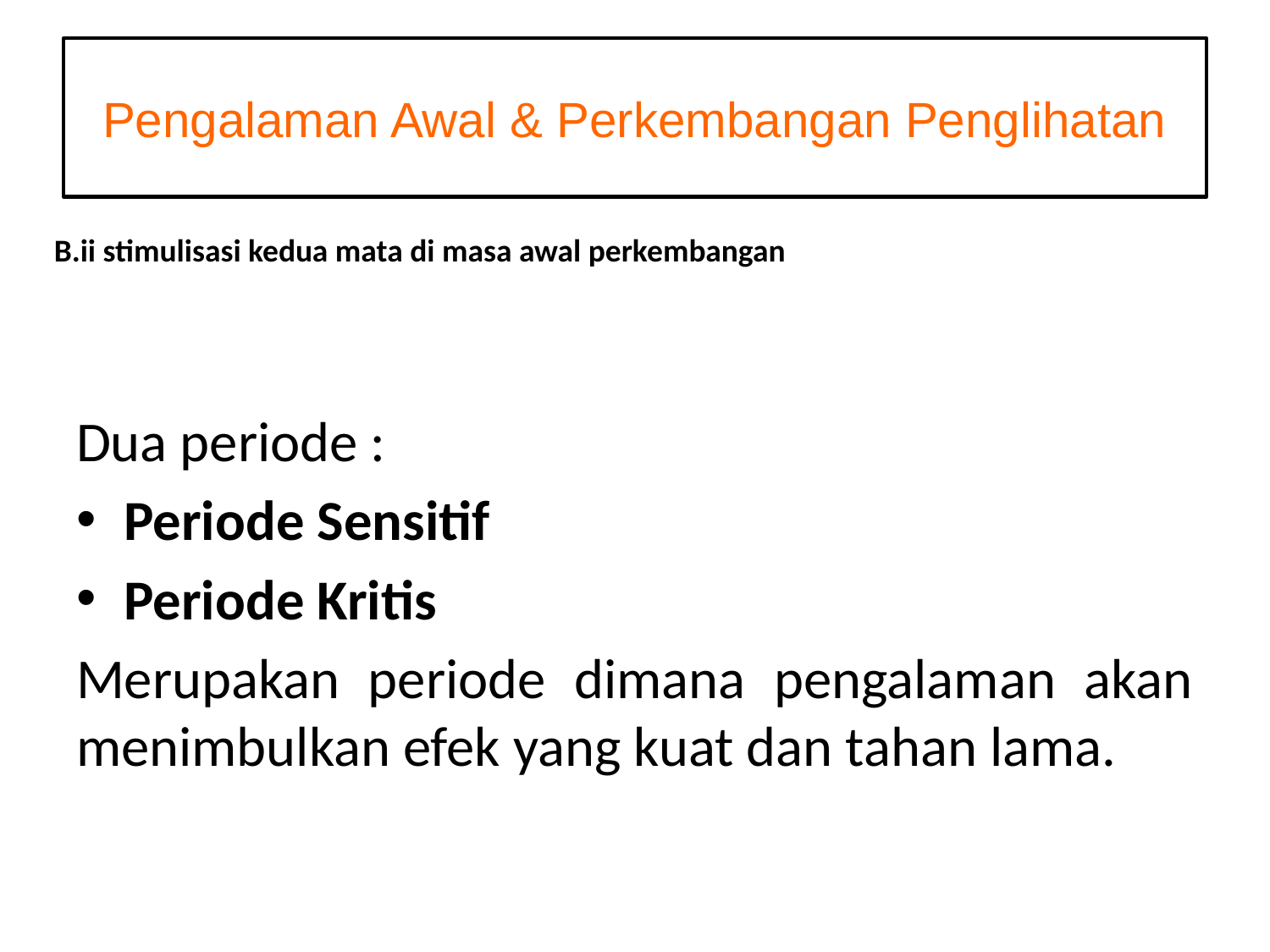

# Pengalaman Awal & Perkembangan Penglihatan
B.ii stimulisasi kedua mata di masa awal perkembangan

Dua periode :
Periode Sensitif
Periode Kritis
Merupakan periode dimana pengalaman akan menimbulkan efek yang kuat dan tahan lama.